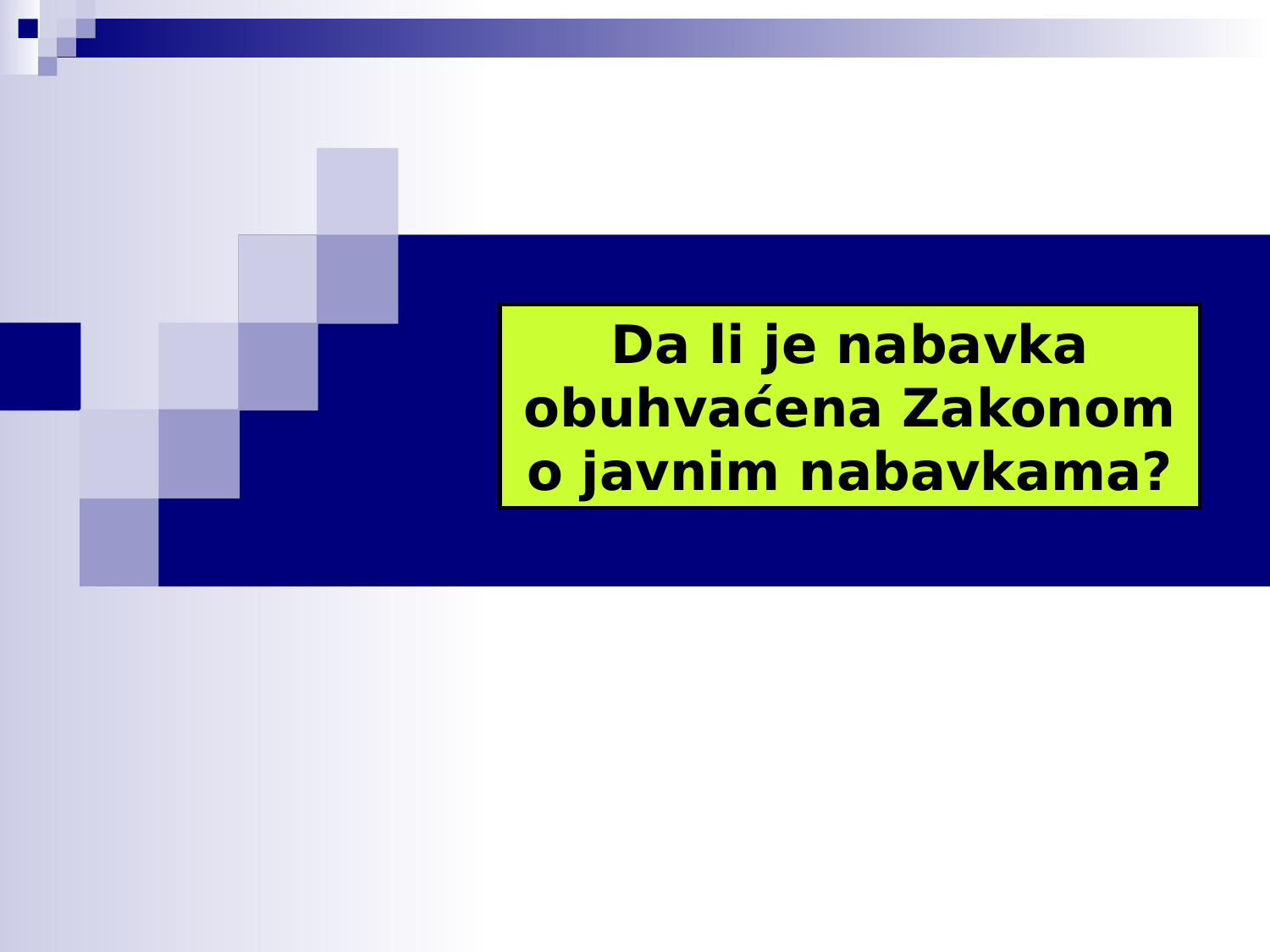

Da li je nabavka obuhvaćena Zakonom o javnim nabavkama?